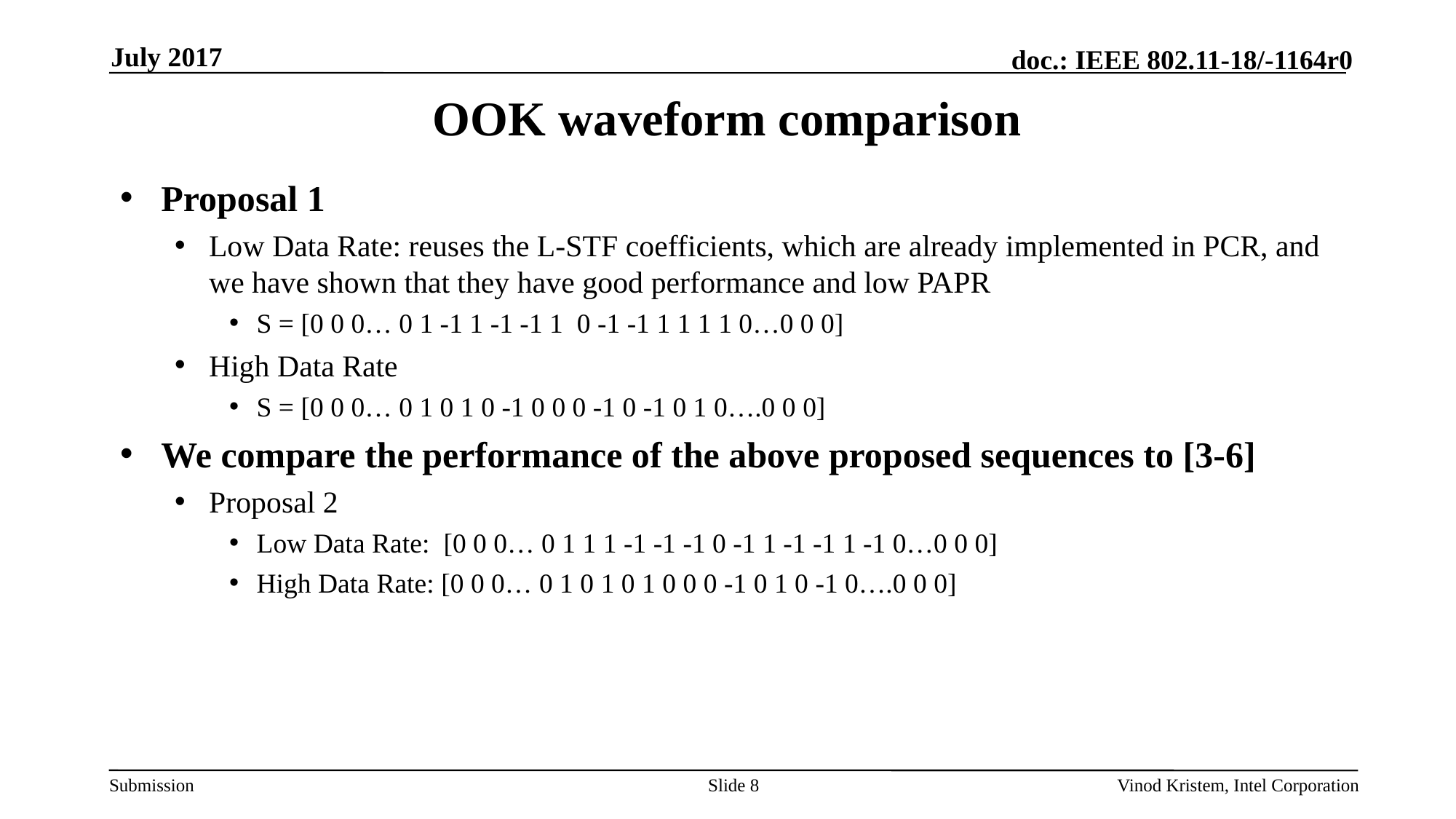

July 2017
# OOK waveform comparison
Proposal 1
Low Data Rate: reuses the L-STF coefficients, which are already implemented in PCR, and we have shown that they have good performance and low PAPR
S = [0 0 0… 0 1 -1 1 -1 -1 1  0 -1 -1 1 1 1 1 0…0 0 0]
High Data Rate
S = [0 0 0… 0 1 0 1 0 -1 0 0 0 -1 0 -1 0 1 0….0 0 0]
We compare the performance of the above proposed sequences to [3-6]
Proposal 2
Low Data Rate:  [0 0 0… 0 1 1 1 -1 -1 -1 0 -1 1 -1 -1 1 -1 0…0 0 0]
High Data Rate: [0 0 0… 0 1 0 1 0 1 0 0 0 -1 0 1 0 -1 0….0 0 0]
Slide 8
Vinod Kristem, Intel Corporation